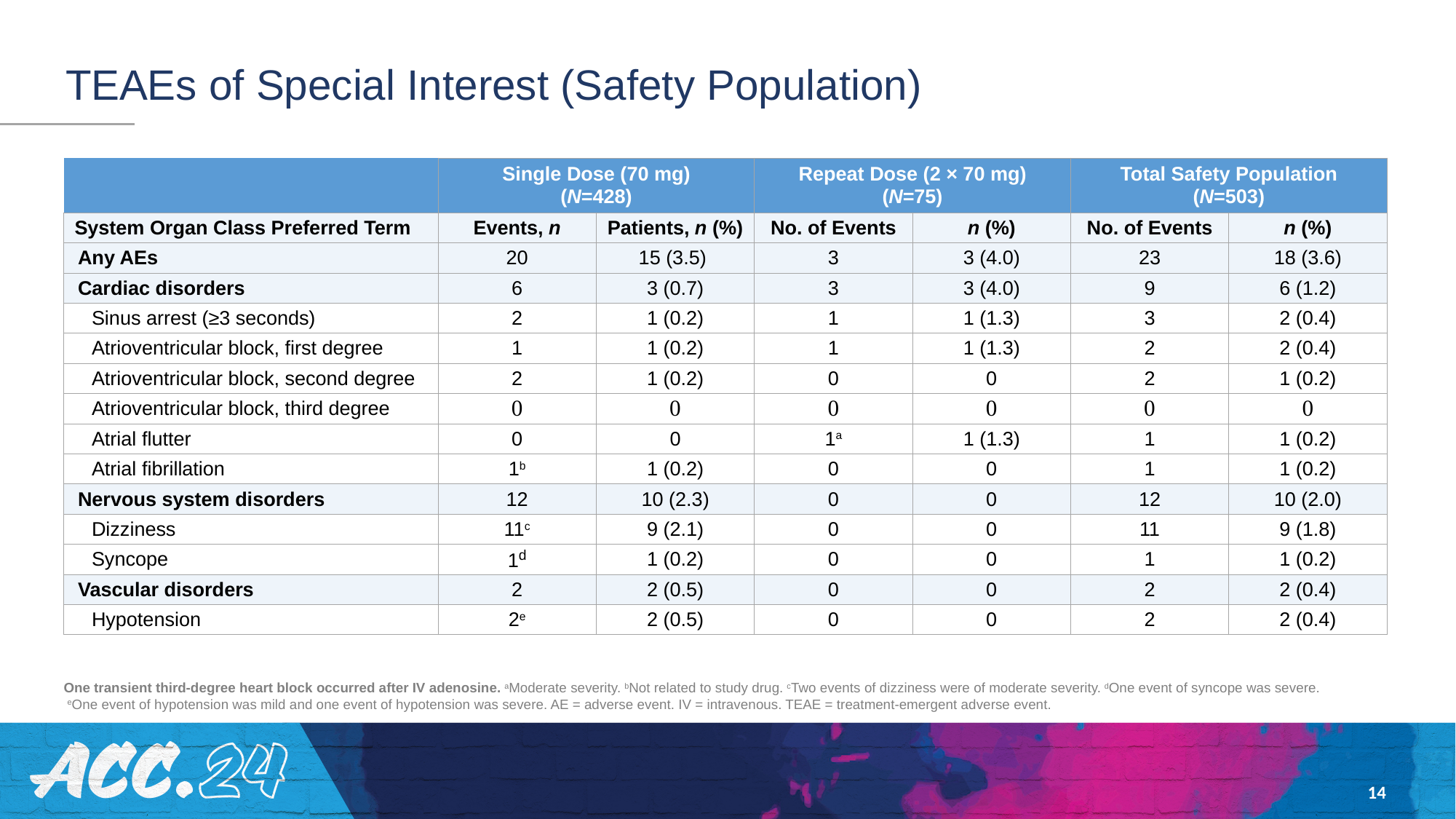

# TEAEs of Special Interest (Safety Population)
|  | Single Dose (70 mg) (N=428) |  | Repeat Dose (2 × 70 mg) (N=75) |  | Total Safety Population (N=503) |  |
| --- | --- | --- | --- | --- | --- | --- |
| System Organ Class Preferred Term | Events, n | Patients, n (%) | No. of Events | n (%) | No. of Events | n (%) |
| Any AEs | 20 | 15 (3.5) | 3 | 3 (4.0) | 23 | 18 (3.6) |
| Cardiac disorders | 6 | 3 (0.7) | 3 | 3 (4.0) | 9 | 6 (1.2) |
| Sinus arrest (≥3 seconds) | 2 | 1 (0.2) | 1 | 1 (1.3) | 3 | 2 (0.4) |
| Atrioventricular block, first degree | 1 | 1 (0.2) | 1 | 1 (1.3) | 2 | 2 (0.4) |
| Atrioventricular block, second degree | 2 | 1 (0.2) | 0 | 0 | 2 | 1 (0.2) |
| Atrioventricular block, third degree | 0 | 0 | 0 | 0 | 0 | 0 |
| Atrial flutter | 0 | 0 | 1a | 1 (1.3) | 1 | 1 (0.2) |
| Atrial fibrillation | 1b | 1 (0.2) | 0 | 0 | 1 | 1 (0.2) |
| Nervous system disorders | 12 | 10 (2.3) | 0 | 0 | 12 | 10 (2.0) |
| Dizziness | 11c | 9 (2.1) | 0 | 0 | 11 | 9 (1.8) |
| Syncope | 1d | 1 (0.2) | 0 | 0 | 1 | 1 (0.2) |
| Vascular disorders | 2 | 2 (0.5) | 0 | 0 | 2 | 2 (0.4) |
| Hypotension | 2e | 2 (0.5) | 0 | 0 | 2 | 2 (0.4) |
One transient third-degree heart block occurred after IV adenosine. aModerate severity. bNot related to study drug. cTwo events of dizziness were of moderate severity. dOne event of syncope was severe.
 eOne event of hypotension was mild and one event of hypotension was severe. AE = adverse event. IV = intravenous. TEAE = treatment-emergent adverse event.
14